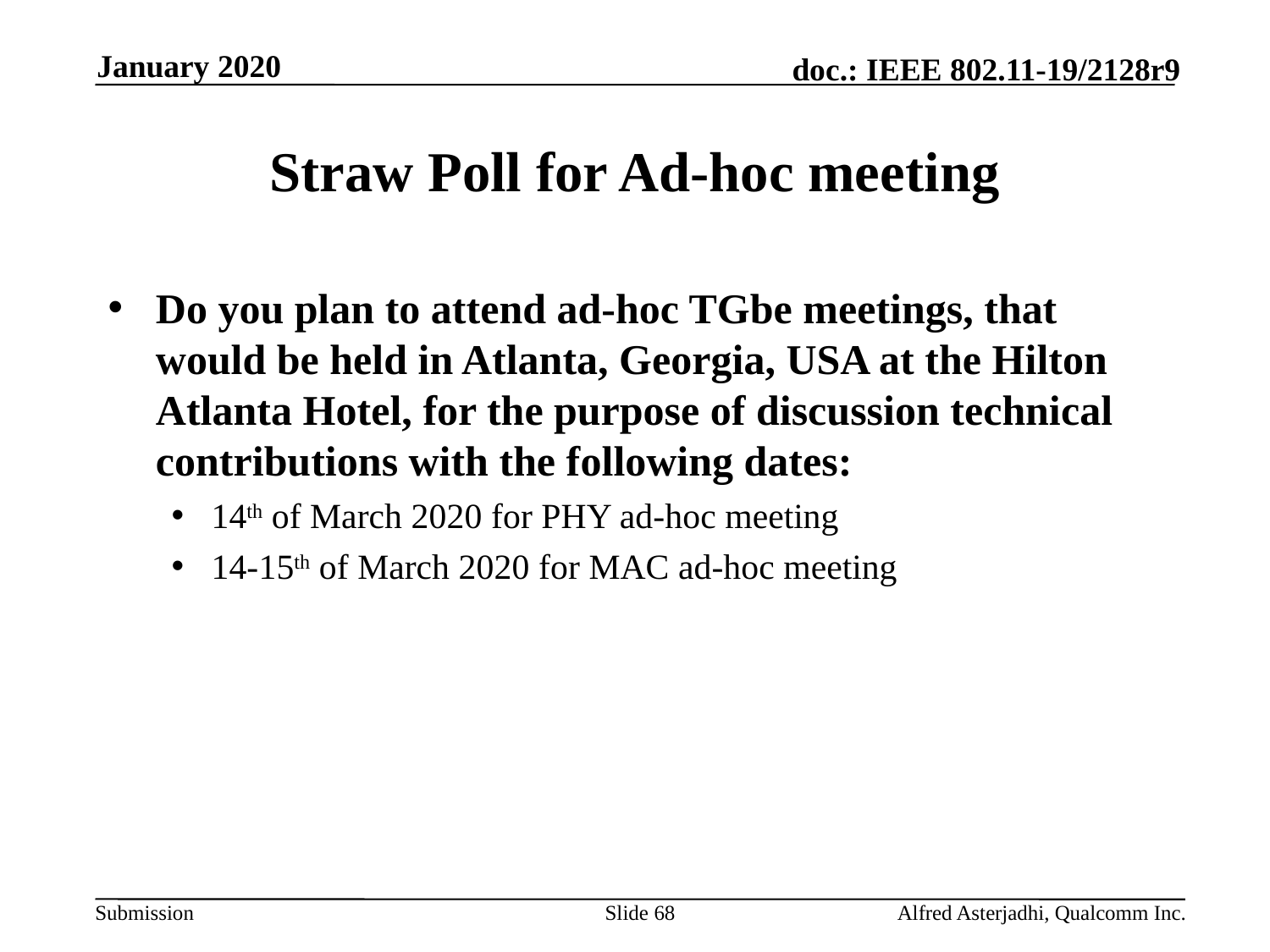

January 2020
# Straw Poll for Ad-hoc meeting
Do you plan to attend ad-hoc TGbe meetings, that would be held in Atlanta, Georgia, USA at the Hilton Atlanta Hotel, for the purpose of discussion technical contributions with the following dates:
14th of March 2020 for PHY ad-hoc meeting
14-15th of March 2020 for MAC ad-hoc meeting
Slide 68
Alfred Asterjadhi, Qualcomm Inc.